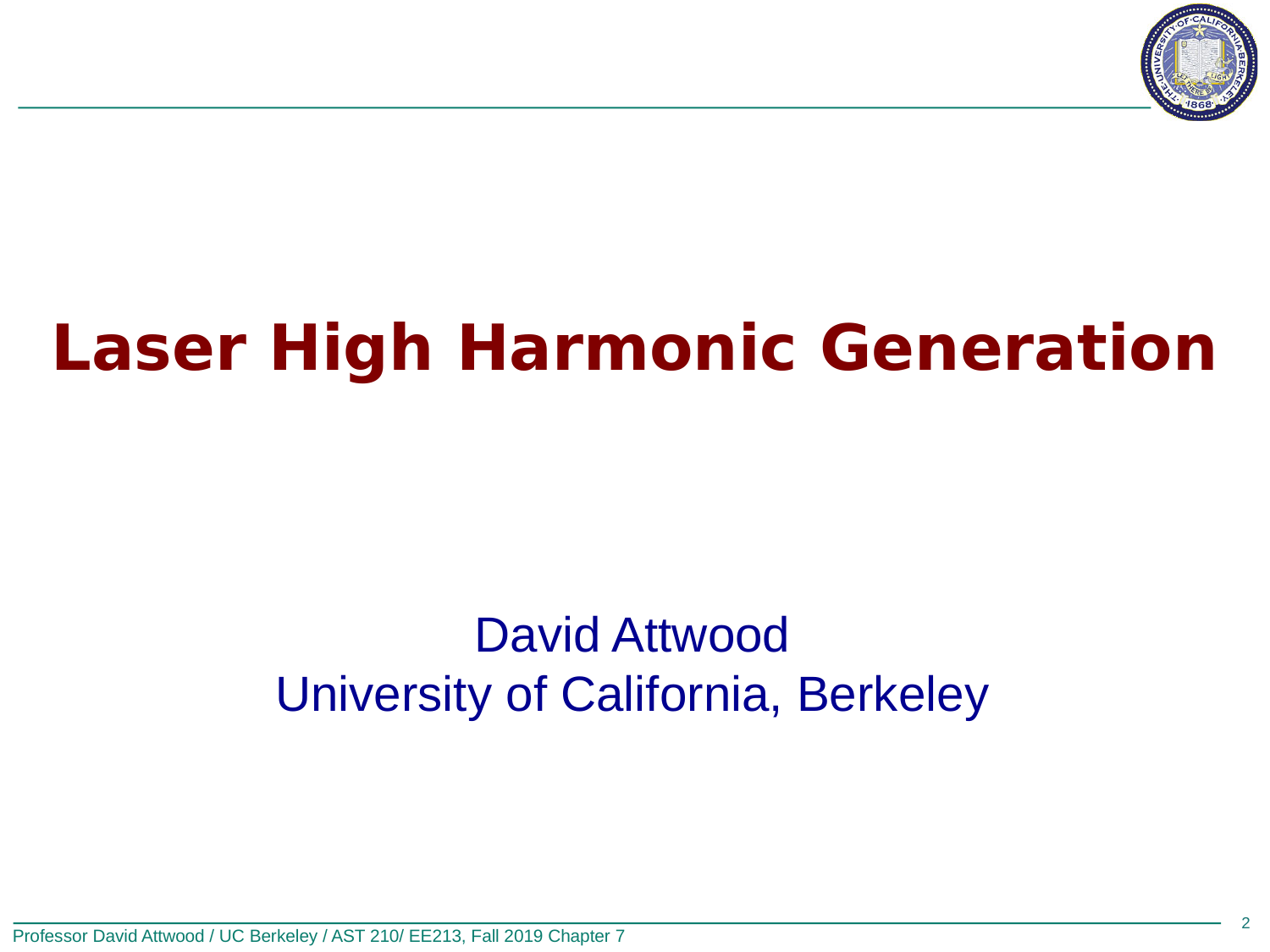

# Laser High Harmonic Generation
David Attwood
University of California, Berkeley
2